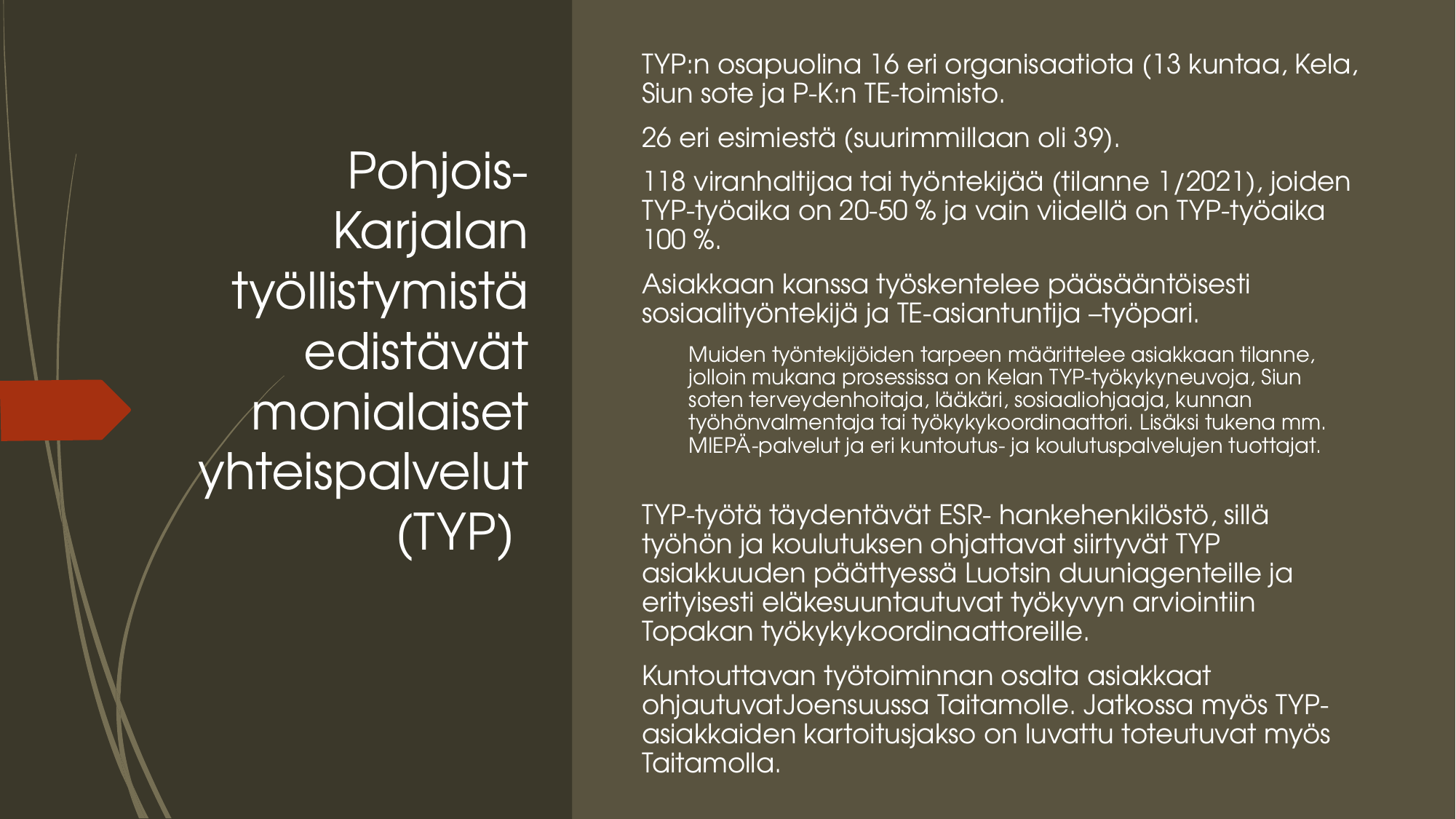

TYP:n osapuolina 16 eri organisaatiota (13 kuntaa, Kela, Siun sote ja P-K:n TE-toimisto.
26 eri esimiestä (suurimmillaan oli 39).
118 viranhaltijaa tai työntekijää (tilanne 1/2021), joiden TYP-työaika on 20-50 % ja vain viidellä on TYP-työaika 100 %.
Asiakkaan kanssa työskentelee pääsääntöisesti sosiaalityöntekijä ja TE-asiantuntija –työpari.
Muiden työntekijöiden tarpeen määrittelee asiakkaan tilanne,  jolloin mukana prosessissa on Kelan TYP-työkykyneuvoja, Siun soten terveydenhoitaja, lääkäri, sosiaaliohjaaja, kunnan työhönvalmentaja tai työkykykoordinaattori. Lisäksi tukena mm. MIEPÄ-palvelut ja eri kuntoutus- ja koulutuspalvelujen tuottajat.
TYP-työtä täydentävät ESR- hankehenkilöstö, sillä työhön ja koulutuksen ohjattavat siirtyvät TYP asiakkuuden päättyessä Luotsin duuniagenteille ja erityisesti eläkesuuntautuvat työkyvyn arviointiin Topakan työkykykoordinaattoreille.
Kuntouttavan työtoiminnan osalta asiakkaat ohjautuvatJoensuussa Taitamolle. Jatkossa myös TYP-asiakkaiden kartoitusjakso on luvattu toteutuvat myös Taitamolla.
# Pohjois-Karjalan työllistymistä edistävät monialaiset yhteispalvelut (TYP)